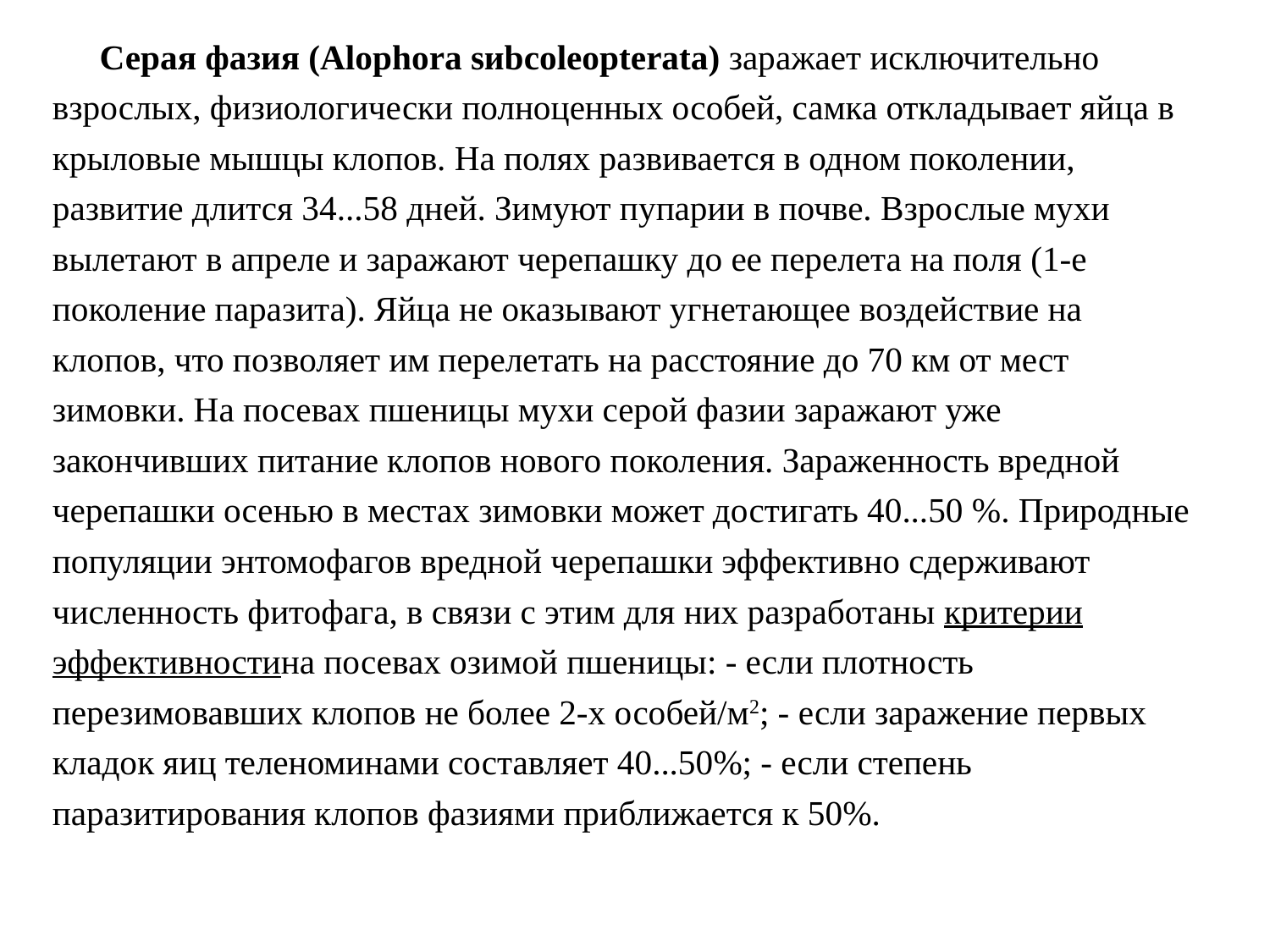

Серая фазия (Аlорhоrа sиbcoleopterata) заражает исключительно взрослых, физиологически полноценных особей, самка откладывает яйца в крыловые мышцы клопов. На полях развивается в одном поколении, развитие длится 34...58 дней. Зимуют пупарии в почве. Взрослые мухи вылетают в апреле и заражают черепашку до ее перелета на поля (1-е поколение паразита). Яйца не оказывают угнетающее воздействие на клопов, что позво­ляет им перелетать на расстояние до 70 км от мест зимовки. На посевах пшеницы мухи серой фазии заражают уже закончивших питание клопов нового поколения. Зараженность вредной черепашки осенью в местах зимовки может достигать 40...50 %. Природные популяции энтомофагов вредной черепашки эффективно сдерживают численность фитофага, в связи с этим для них разработаны критерии эффективностина посевах озимой пшеницы: - если плотность перезимовавших клопов не более 2-х особей/м2; - если заражение первых кладок яиц теленоминами составляет 40...50%; - если степень паразитирования клопов фазиями приближается к 50%.